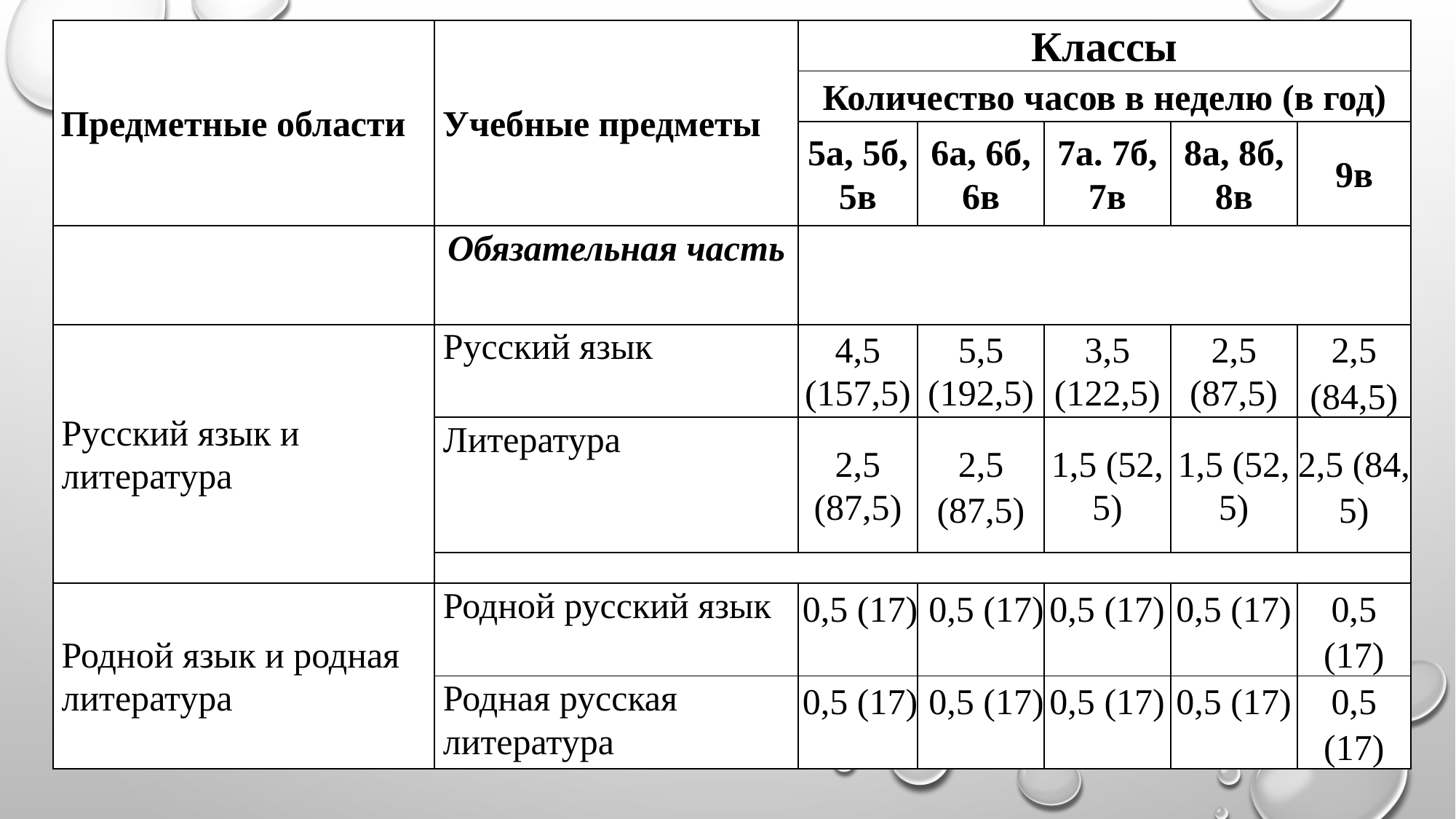

| Предметные области | Учебные предметы | Классы |  |  |  |  |
| --- | --- | --- | --- | --- | --- | --- |
|  |  | Количество часов в неделю (в год) |  |  |  |  |
|  |  | 5а, 5б, 5в | 6а, 6б, 6в | 7а. 7б, 7в | 8а, 8б, 8в | 9в |
|  | Обязательная часть |  |  |  |  |  |
| Русский язык и литература | Русский язык | 4,5 (157,5) | 5,5 (192,5) | 3,5 (122,5) | 2,5 (87,5) | 2,5 (84,5) |
|  | Литература | 2,5 (87,5) | 2,5 (87,5) | 1,5 (52,5) | 1,5 (52,5) | 2,5 (84,5) |
|  |  |  |  |  |  |  |
| Родной язык и родная литература | Родной русский язык | 0,5 (17) | 0,5 (17) | 0,5 (17) | 0,5 (17) | 0,5 (17) |
|  | Родная русская литература | 0,5 (17) | 0,5 (17) | 0,5 (17) | 0,5 (17) | 0,5 (17) |